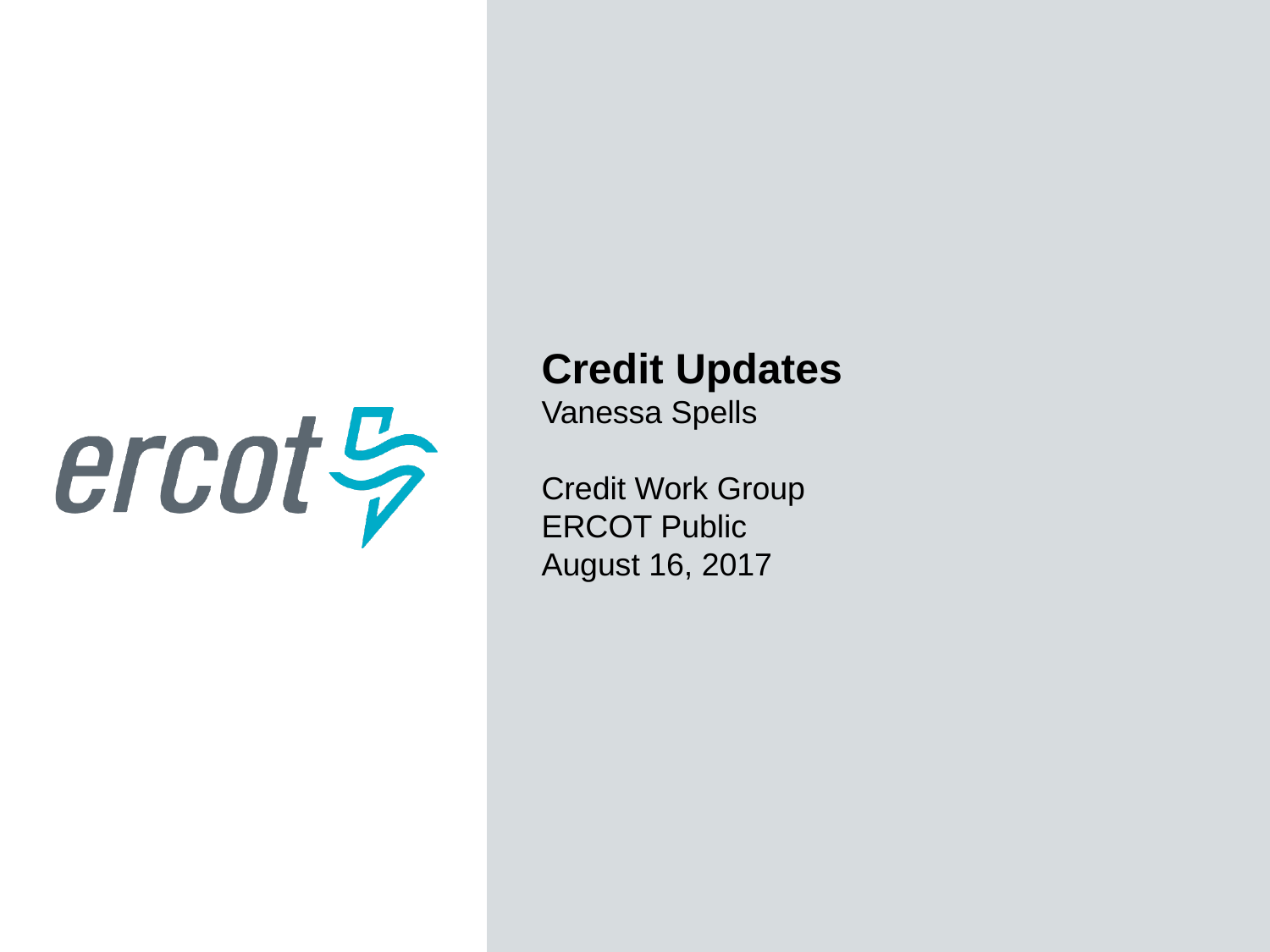

Credit Updates
Vanessa Spells

Credit Work Group
ERCOT Public
August 16, 2017